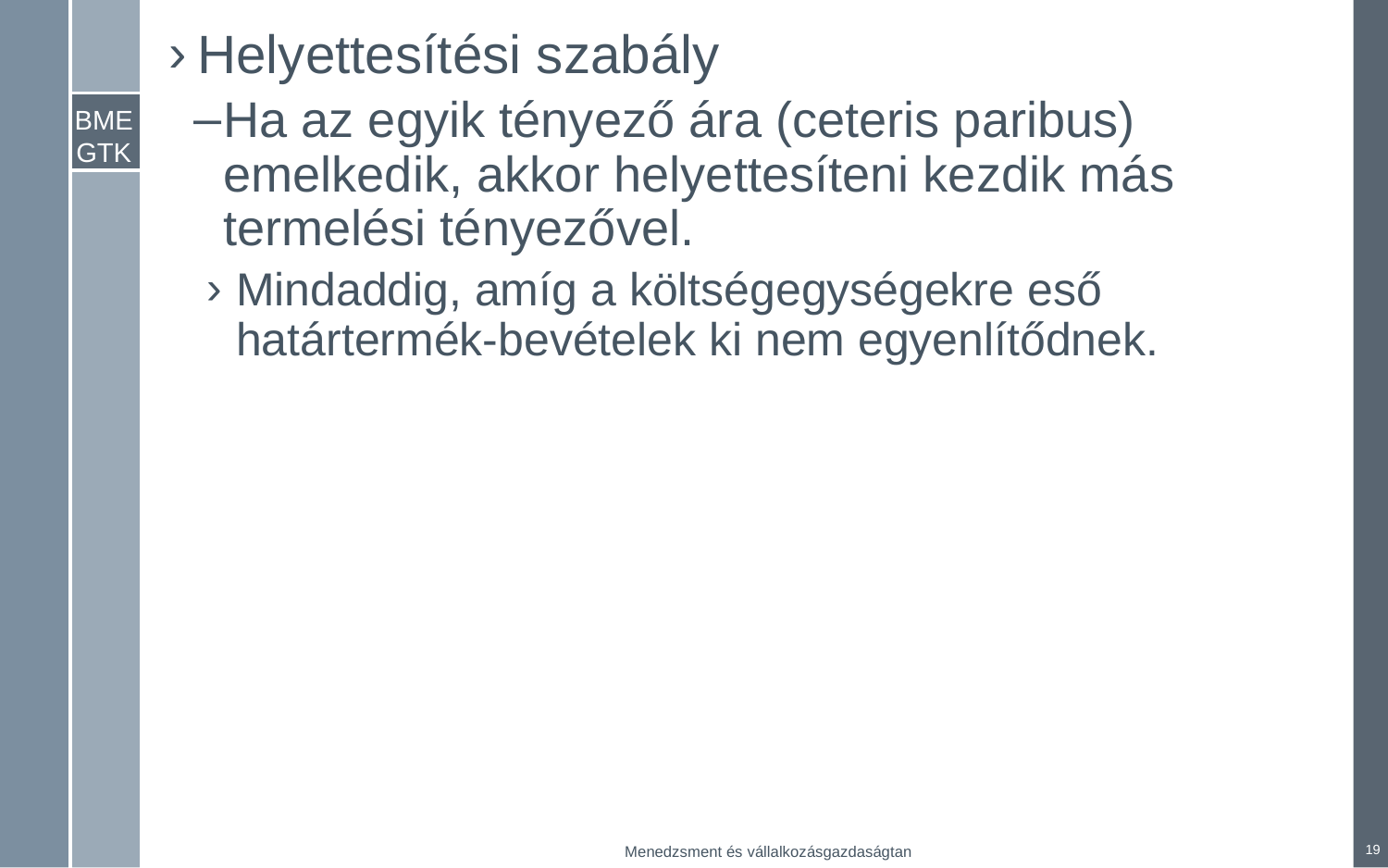

Helyettesítési szabály
Ha az egyik tényező ára (ceteris paribus) emelkedik, akkor helyettesíteni kezdik más termelési tényezővel.
Mindaddig, amíg a költségegységekre eső határtermék-bevételek ki nem egyenlítődnek.
19
Menedzsment és vállalkozásgazdaságtan